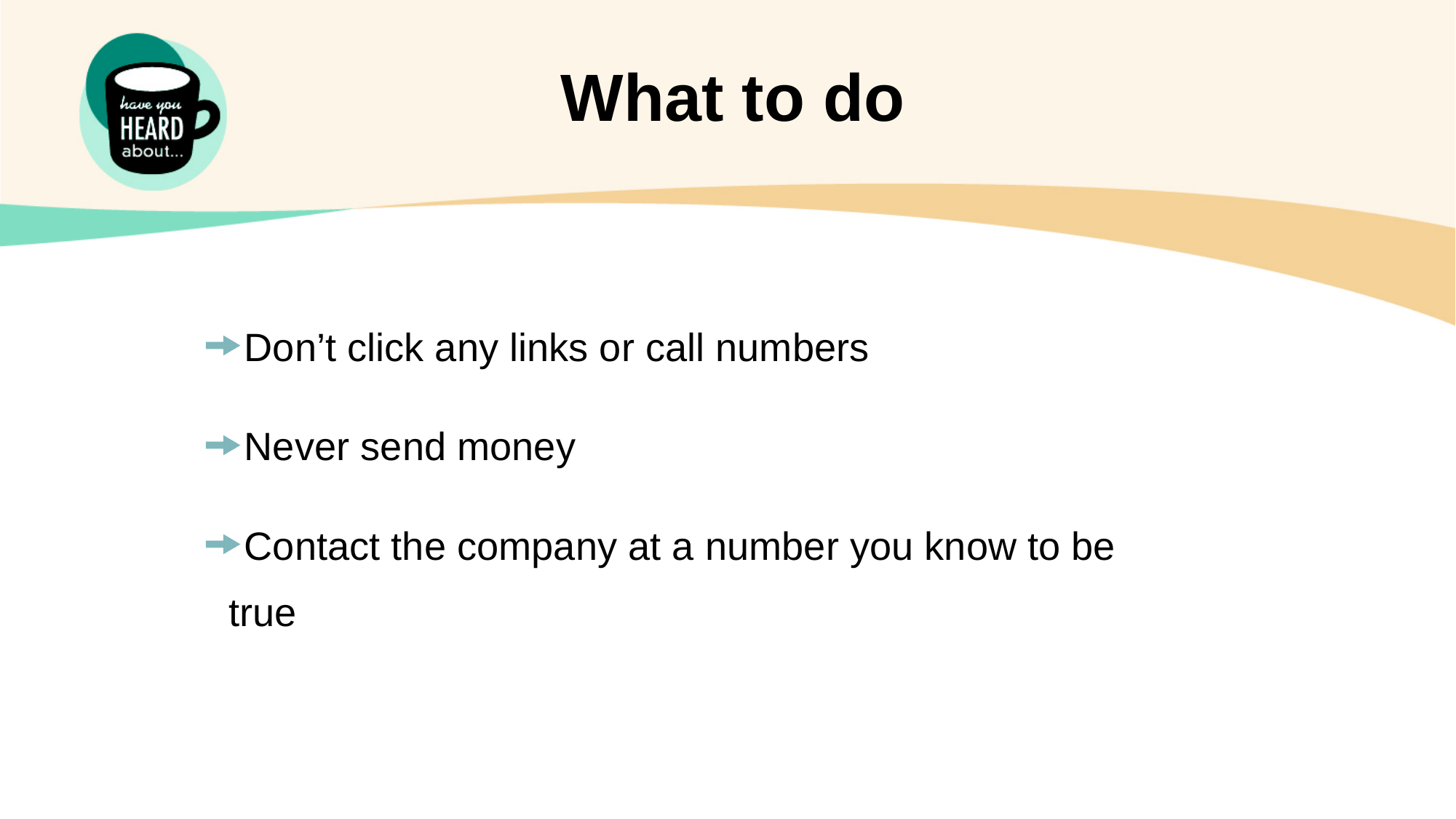

What to do
Don’t click any links or call numbers
Never send money
Contact the company at a number you know to be true